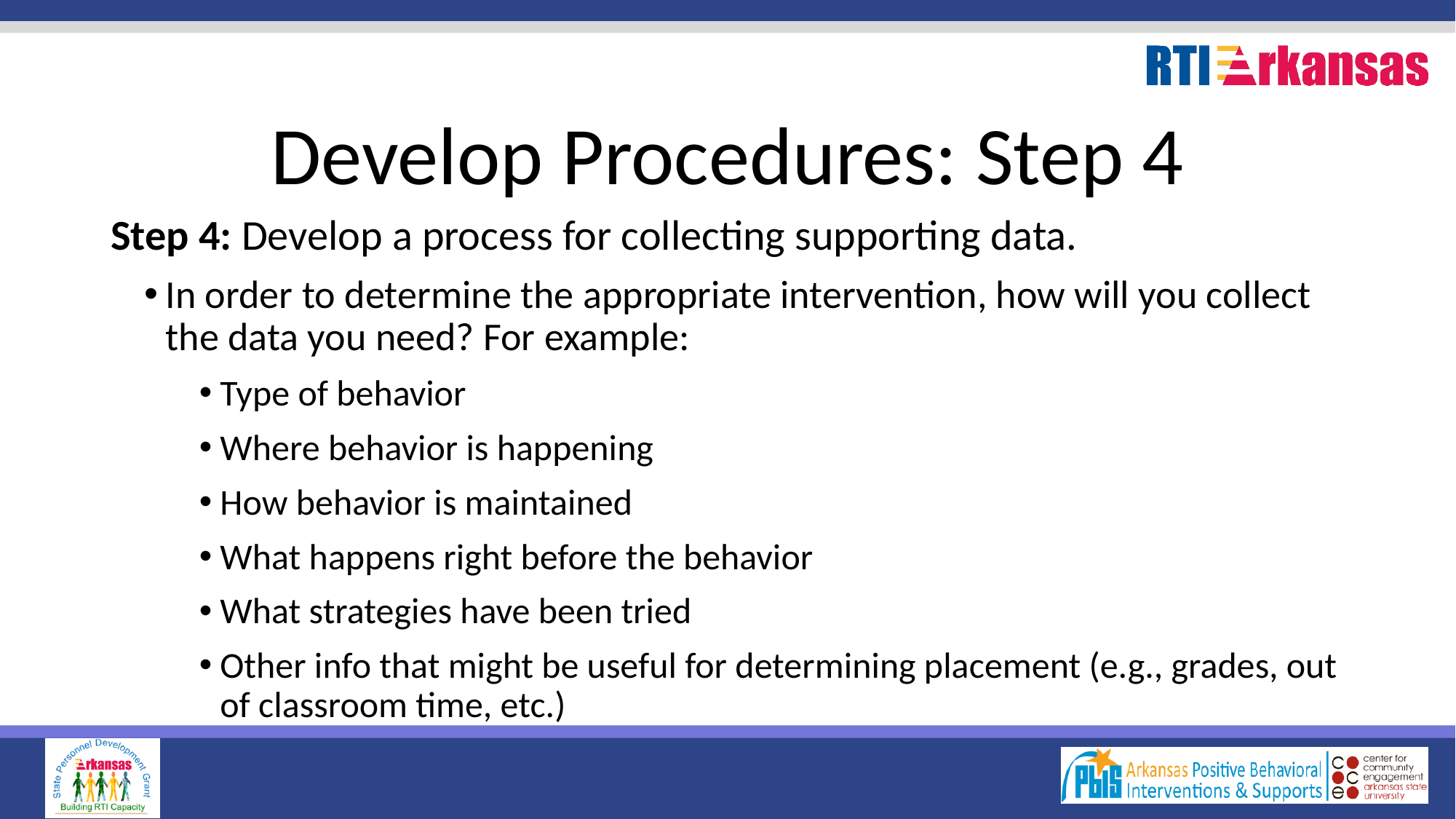

# Develop Procedures: Step 4
Step 4: Develop a process for collecting supporting data.
In order to determine the appropriate intervention, how will you collect the data you need? For example:
Type of behavior
Where behavior is happening
How behavior is maintained
What happens right before the behavior
What strategies have been tried
Other info that might be useful for determining placement (e.g., grades, out of classroom time, etc.)